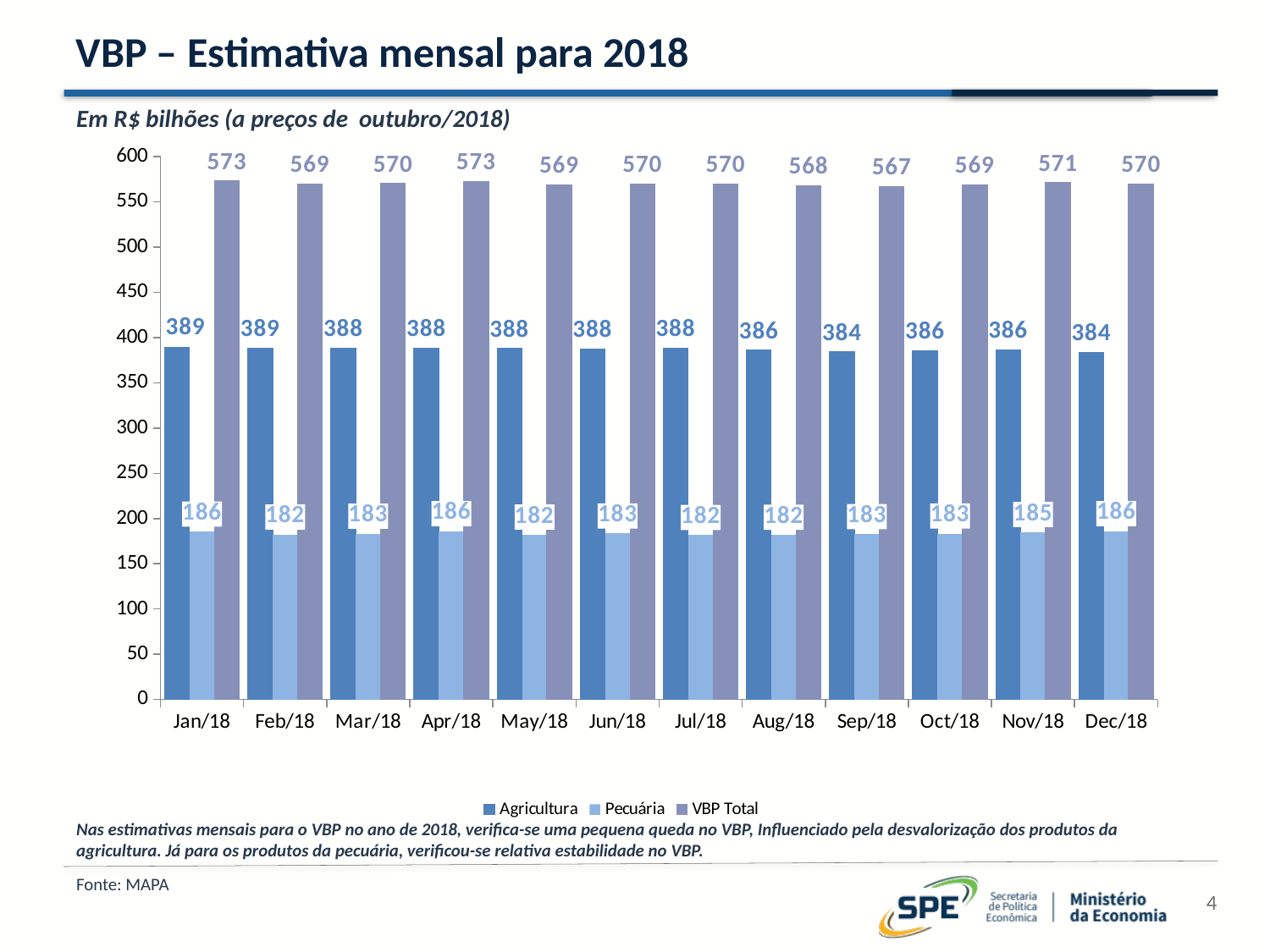

# VBP – Estimativa mensal para 2018
Em R$ bilhões (a preços de  outubro/2018)

### Chart

| Category | Agricultura | Pecuária | VBP Total |
|---|---|---|---|
| 43101 | 388.81906550151143 | 185.63767644539436 | 573.0060188156122 |
| 43132 | 388.58788938166697 | 182.29944725917755 | 569.4456276240427 |
| 43160 | 388.3568507098109 | 183.28482827403099 | 570.1980649639198 |
| 43191 | 388.1259494042222 | 186.03474539589482 | 572.7107193011731 |
| 43221 | 387.89518538322835 | 182.1502691414281 | 568.6058715824059 |
| 43252 | 387.6645585652055 | 183.44423026732443 | 569.6665205641892 |
| 43282 | 388.0921312782612 | 181.69090670538958 | 569.7830379836508 |
| 43313 | 385.9107444749074 | 182.11400207706617 | 568.0247465519736 |
| 43344 | 384.04362481389427 | 182.70413882240476 | 566.747763636299 |
| 43374 | 385.6208658707489 | 183.3776593608501 | 568.998525231599 |
| 43405 | 386.3235379854984 | 184.96106883084946 | 571.2846068163478 |
| 43435 | 383.87550690303044 | 185.96638763727782 | 569.8418945403083 |
Nas estimativas mensais para o VBP no ano de 2018, verifica-se uma pequena queda no VBP, Influenciado pela desvalorização dos produtos da agricultura. Já para os produtos da pecuária, verificou-se relativa estabilidade no VBP.
Fonte: MAPA